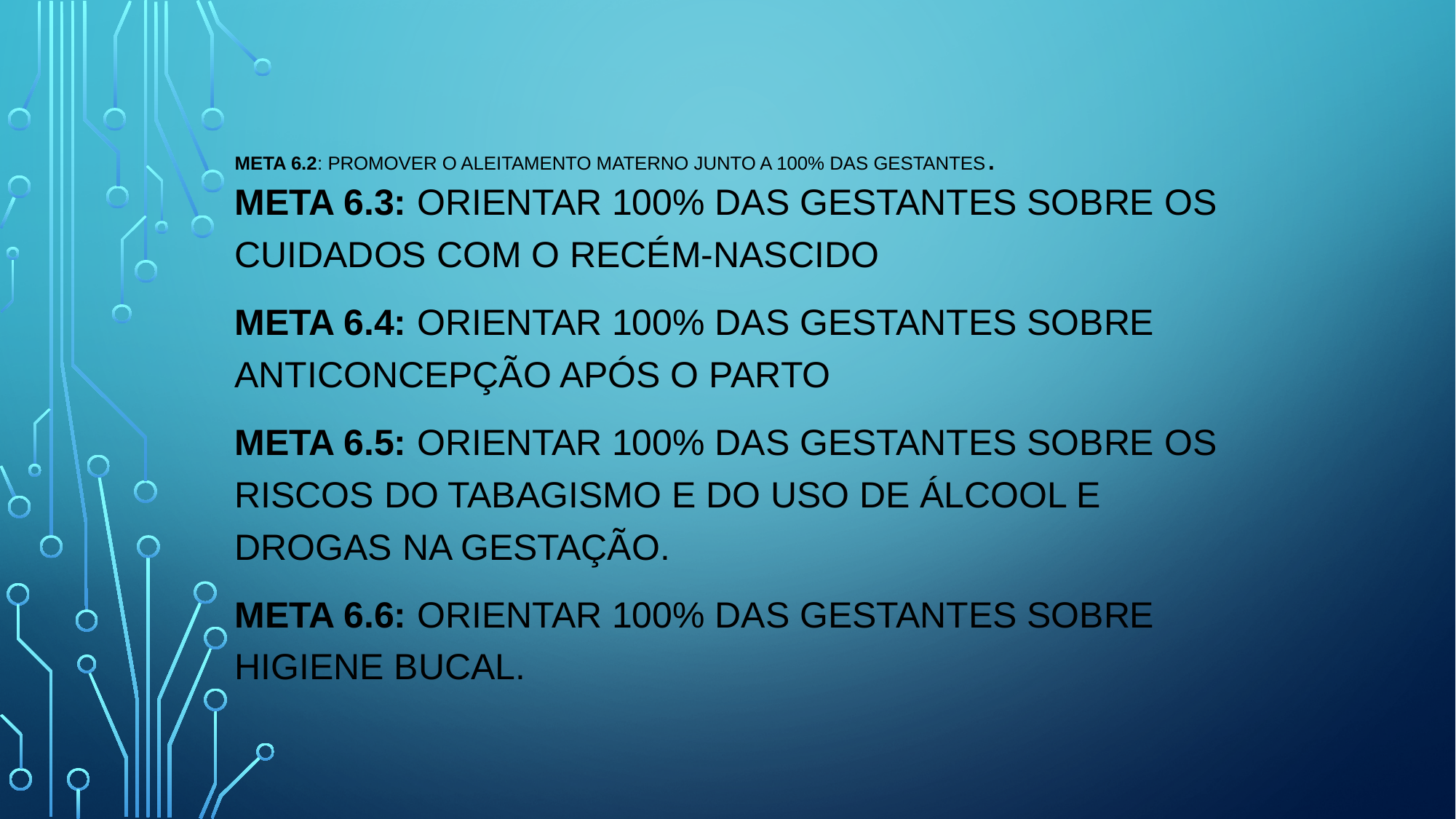

# Meta 6.2: Promover o aleitamento materno junto a 100% das gestantes.
Meta 6.3: Orientar 100% das gestantes sobre os cuidados com o recém-nascido
Meta 6.4: Orientar 100% das gestantes sobre anticoncepção após o parto
Meta 6.5: Orientar 100% das gestantes sobre os riscos do tabagismo e do uso de álcool e drogas na gestação.
Meta 6.6: Orientar 100% das gestantes sobre higiene bucal.